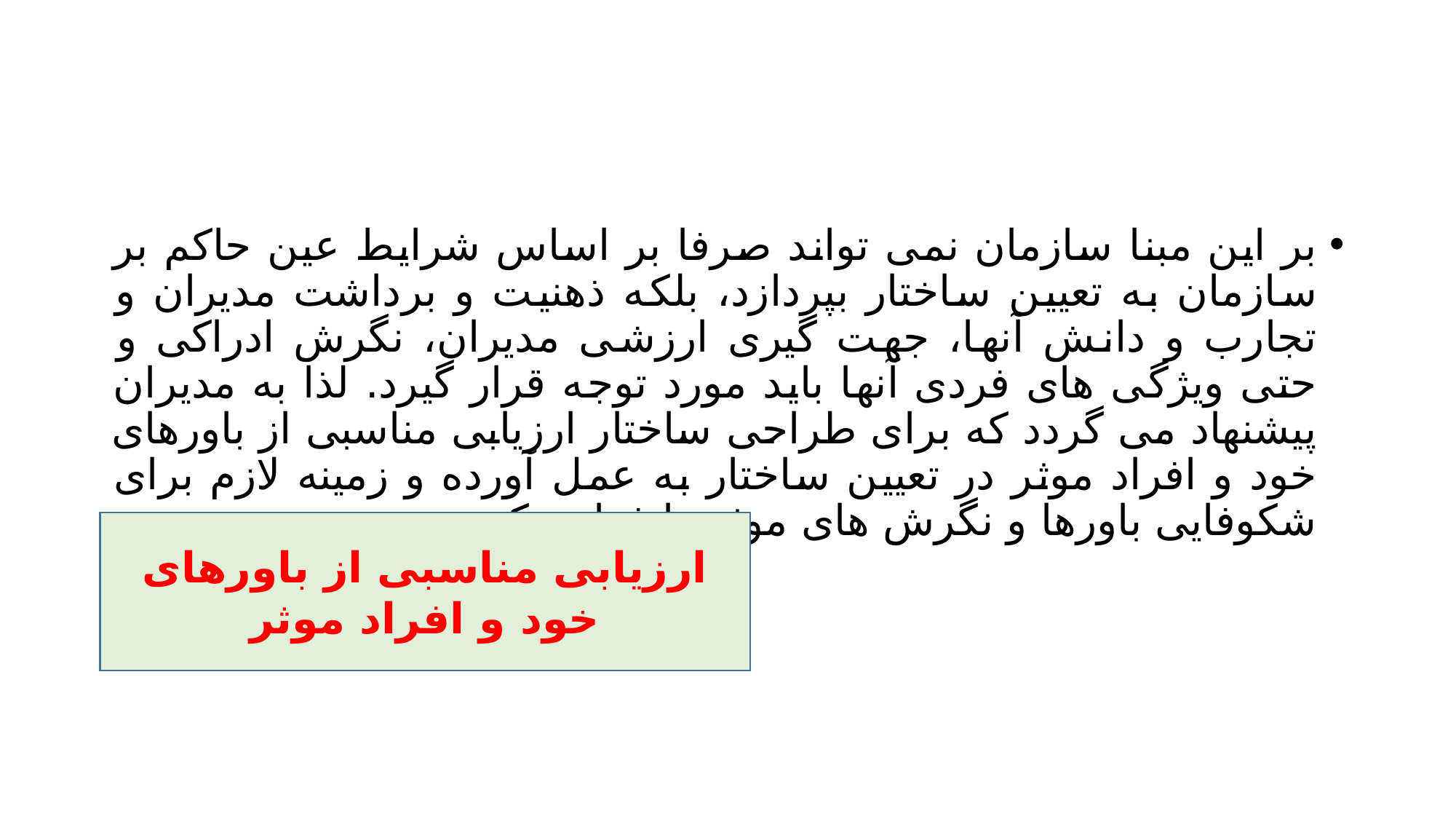

#
بر این مبنا سازمان نمی تواند صرفا بر اساس شرایط عین حاکم بر سازمان به تعیین ساختار بپردازد، بلکه ذهنیت و برداشت مدیران و تجارب و دانش آنها، جهت گیری ارزشی مدیران، نگرش ادراکی و حتی ویژگی های فردی آنها باید مورد توجه قرار گیرد. لذا به مدیران پیشنهاد می گردد که برای طراحی ساختار ارزیابی مناسبی از باورهای خود و افراد موثر در تعیین ساختار به عمل آورده و زمینه لازم برای شکوفایی باورها و نگرش های موثر را فراهم کند.

ارزیابی مناسبی از باورهای خود و افراد موثر